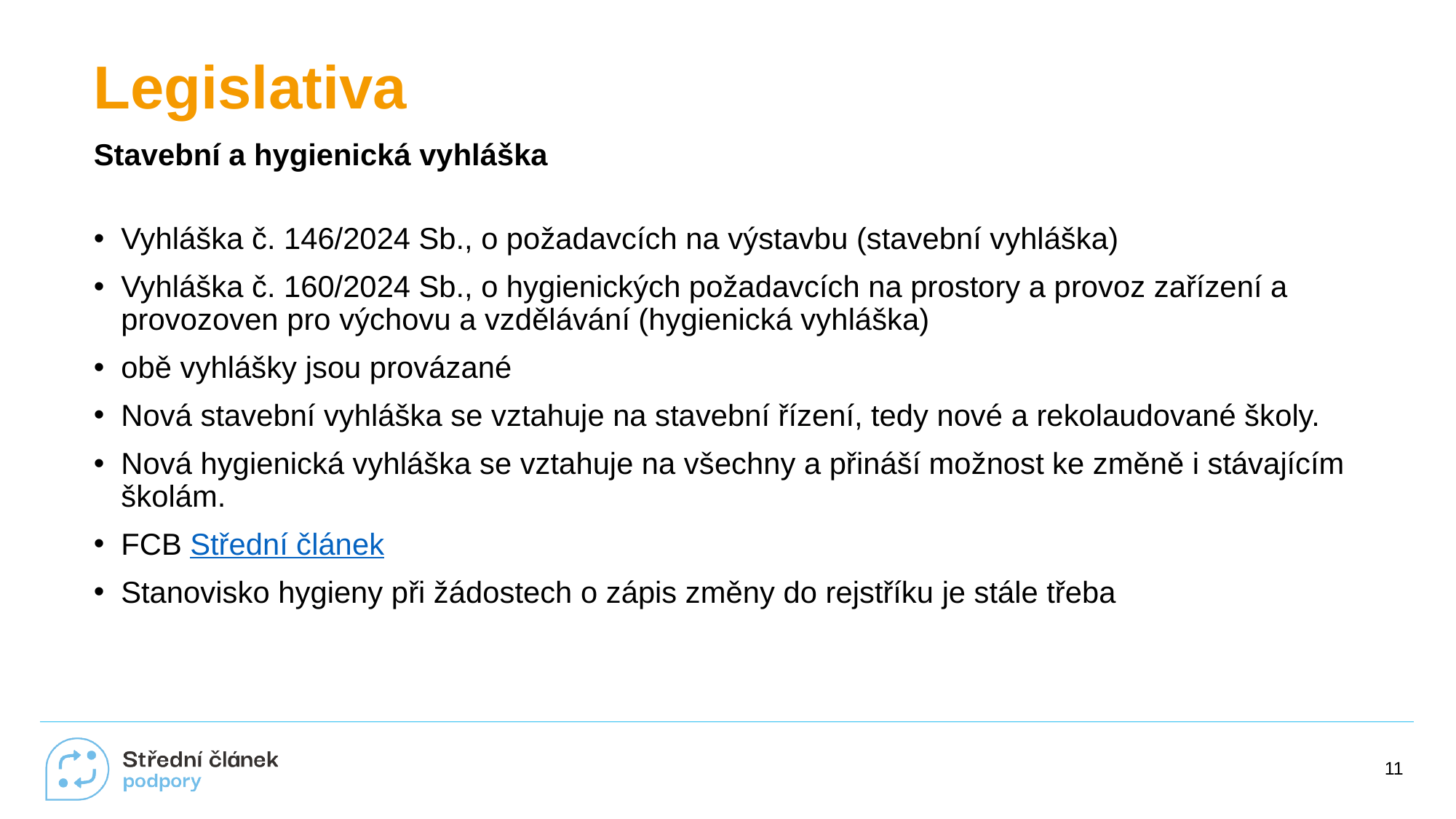

# Legislativa
Stavební a hygienická vyhláška
Vyhláška č. 146/2024 Sb., o požadavcích na výstavbu (stavební vyhláška)
Vyhláška č. 160/2024 Sb., o hygienických požadavcích na prostory a provoz zařízení a provozoven pro výchovu a vzdělávání (hygienická vyhláška)
obě vyhlášky jsou provázané
Nová stavební vyhláška se vztahuje na stavební řízení, tedy nové a rekolaudované školy.
Nová hygienická vyhláška se vztahuje na všechny a přináší možnost ke změně i stávajícím školám.
FCB Střední článek
Stanovisko hygieny při žádostech o zápis změny do rejstříku je stále třeba
11